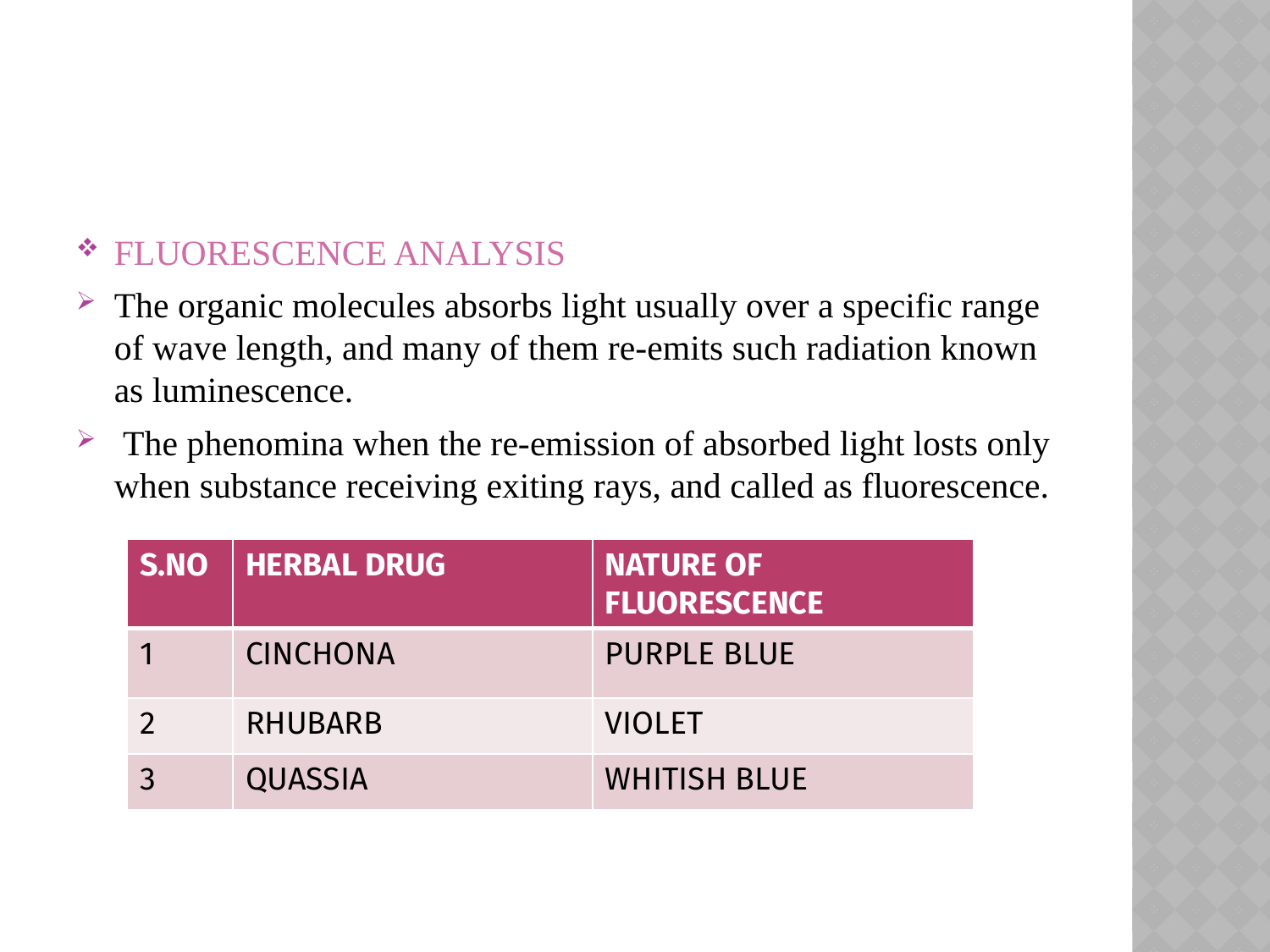

FLUORESCENCE ANALYSIS
The organic molecules absorbs light usually over a specific range of wave length, and many of them re-emits such radiation known as luminescence.
 The phenomina when the re-emission of absorbed light losts only when substance receiving exiting rays, and called as fluorescence.

| S.NO | HERBAL DRUG | NATURE OF FLUORESCENCE |
| --- | --- | --- |
| 1 | CINCHONA | PURPLE BLUE |
| 2 | RHUBARB | VIOLET |
| 3 | QUASSIA | WHITISH BLUE |